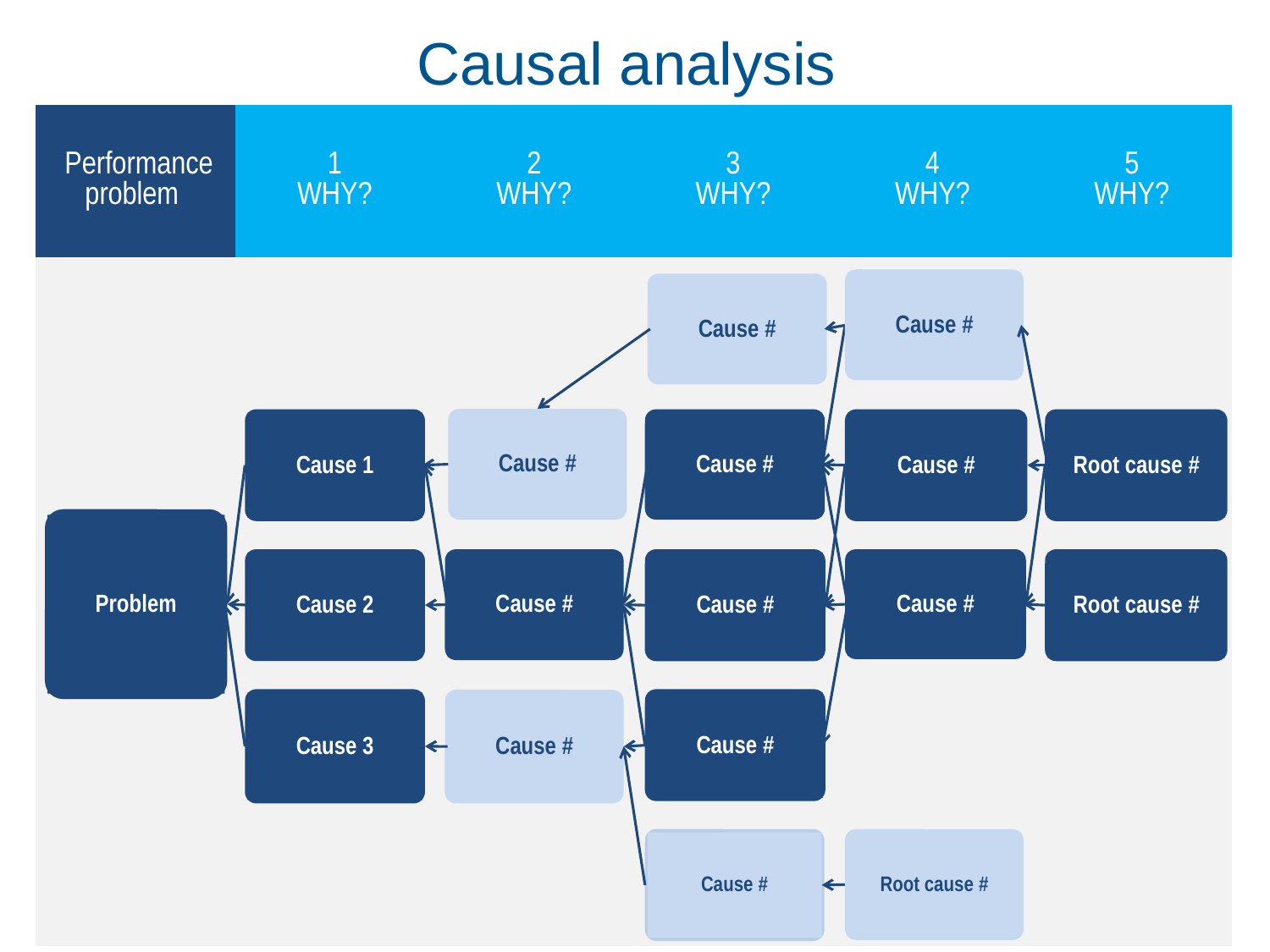

Causal analysis
| Performance problem | 1 WHY? | 2 WHY? | 3 WHY? | 4 WHY? | 5 WHY? |
| --- | --- | --- | --- | --- | --- |
|  |  |  |  |  |  |

Cause #

Cause #

Cause #

Cause 1

Cause #

Cause #

Root cause #

Problem

Cause 2

Cause #

Cause #

Cause #

Root cause #

Cause 3

Cause #

Cause #

Cause #

Root cause #